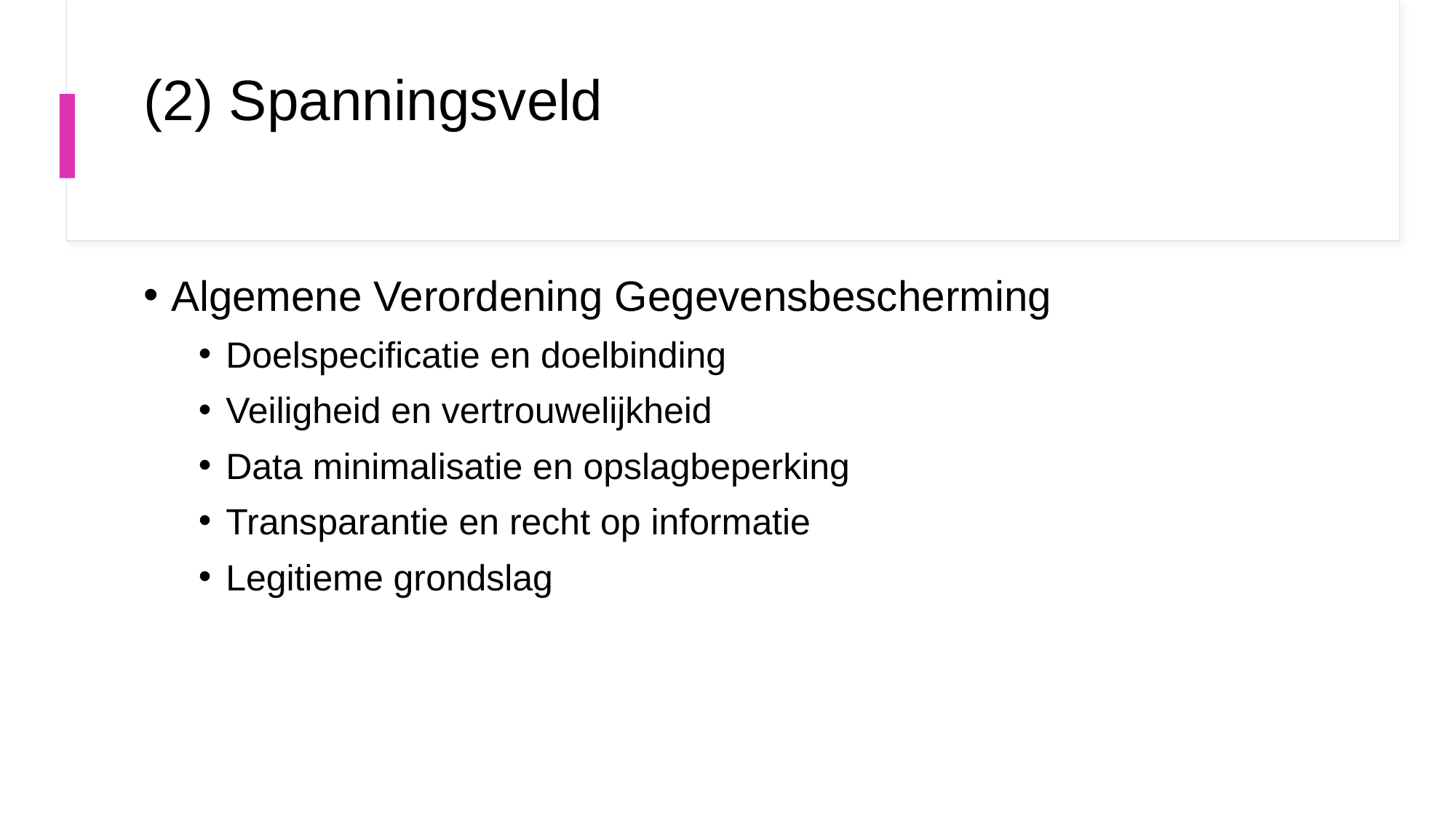

# (2) Spanningsveld
Algemene Verordening Gegevensbescherming
Doelspecificatie en doelbinding
Veiligheid en vertrouwelijkheid
Data minimalisatie en opslagbeperking
Transparantie en recht op informatie
Legitieme grondslag